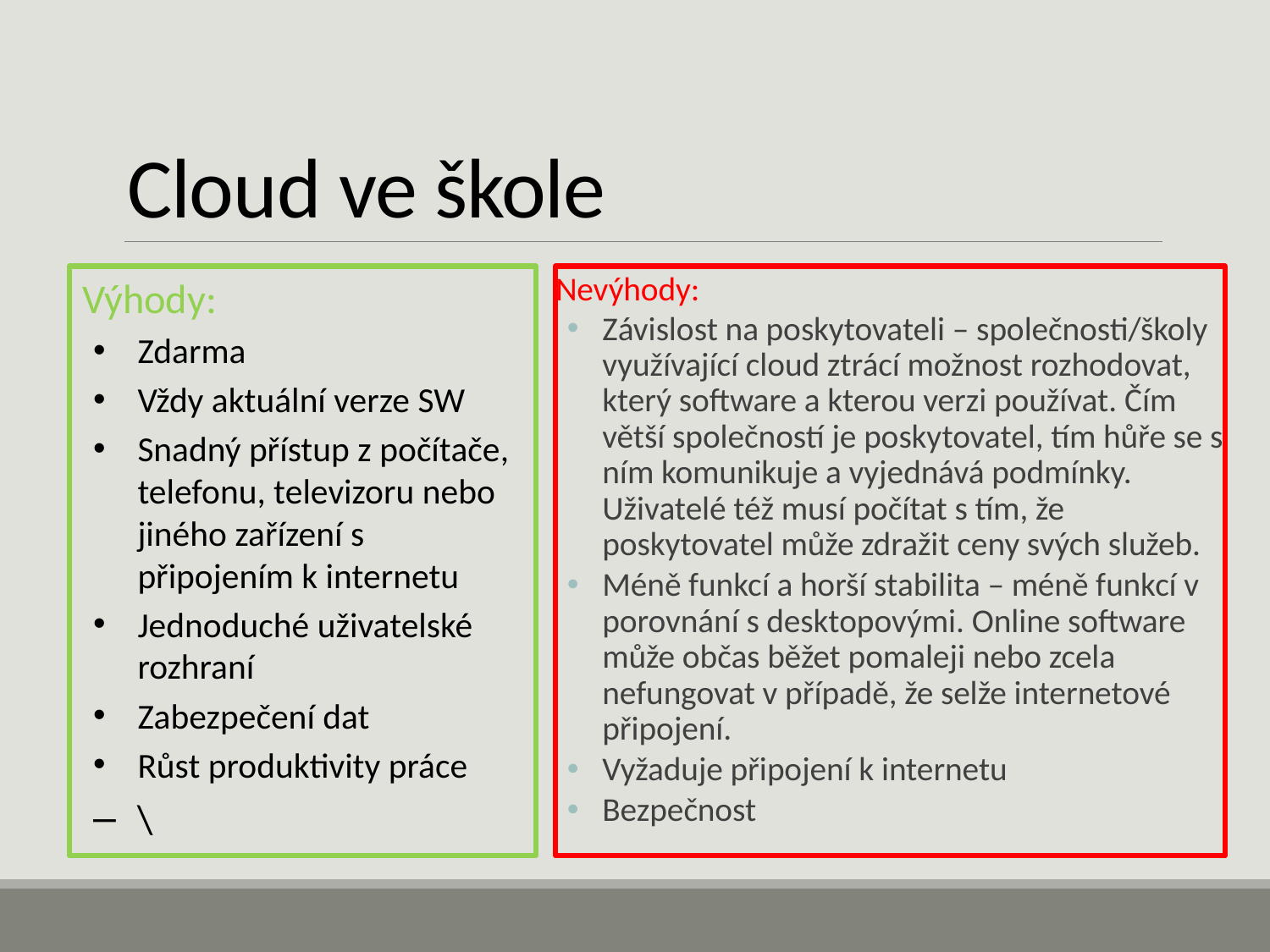

# Cloud ve škole
Výhody:
Zdarma
Vždy aktuální verze SW
Snadný přístup z počítače, telefonu, televizoru nebo jiného zařízení s připojením k internetu
Jednoduché uživatelské rozhraní
Zabezpečení dat
Růst produktivity práce
\
Nevýhody:
Závislost na poskytovateli – společnosti/školy využívající cloud ztrácí možnost rozhodovat, který software a kterou verzi používat. Čím větší společností je poskytovatel, tím hůře se s ním komunikuje a vyjednává podmínky. Uživatelé též musí počítat s tím, že poskytovatel může zdražit ceny svých služeb.
Méně funkcí a horší stabilita – méně funkcí v porovnání s desktopovými. Online software může občas běžet pomaleji nebo zcela nefungovat v případě, že selže internetové připojení.
Vyžaduje připojení k internetu
Bezpečnost